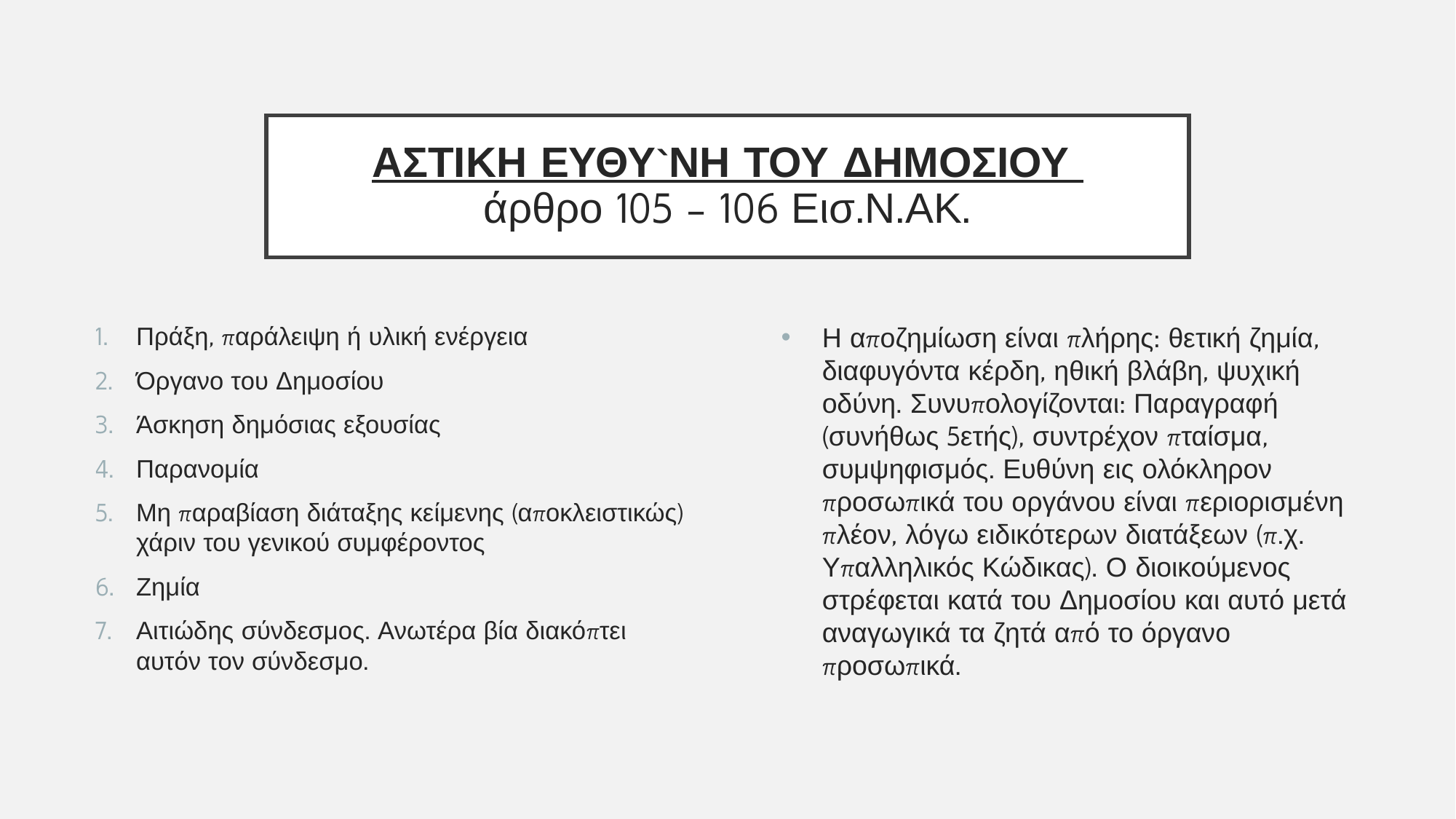

# ΑΣΤΙΚΗ ΕΥΘΥ`ΝΗ ΤΟΥ ΔΗΜΟΣΙΟΥ άρθρο 105 – 106 Εισ.Ν.ΑΚ.
Πράξη, παράλειψη ή υλική ενέργεια
Όργανο του Δημοσίου
Άσκηση δημόσιας εξουσίας
Παρανομία
Μη παραβίαση διάταξης κείμενης (αποκλειστικώς) χάριν του γενικού συμφέροντος
Ζημία
Αιτιώδης σύνδεσμος. Ανωτέρα βία διακόπτει αυτόν τον σύνδεσμο.

Η αποζημίωση είναι πλήρης: θετική ζημία, διαφυγόντα κέρδη, ηθική βλάβη, ψυχική οδύνη. Συνυπολογίζονται: Παραγραφή (συνήθως 5ετής), συντρέχον πταίσμα, συμψηφισμός. Ευθύνη εις ολόκληρον προσωπικά του οργάνου είναι περιορισμένη πλέον, λόγω ειδικότερων διατάξεων (π.χ. Υπαλληλικός Κώδικας). Ο διοικούμενος στρέφεται κατά του Δημοσίου και αυτό μετά αναγωγικά τα ζητά από το όργανο προσωπικά.